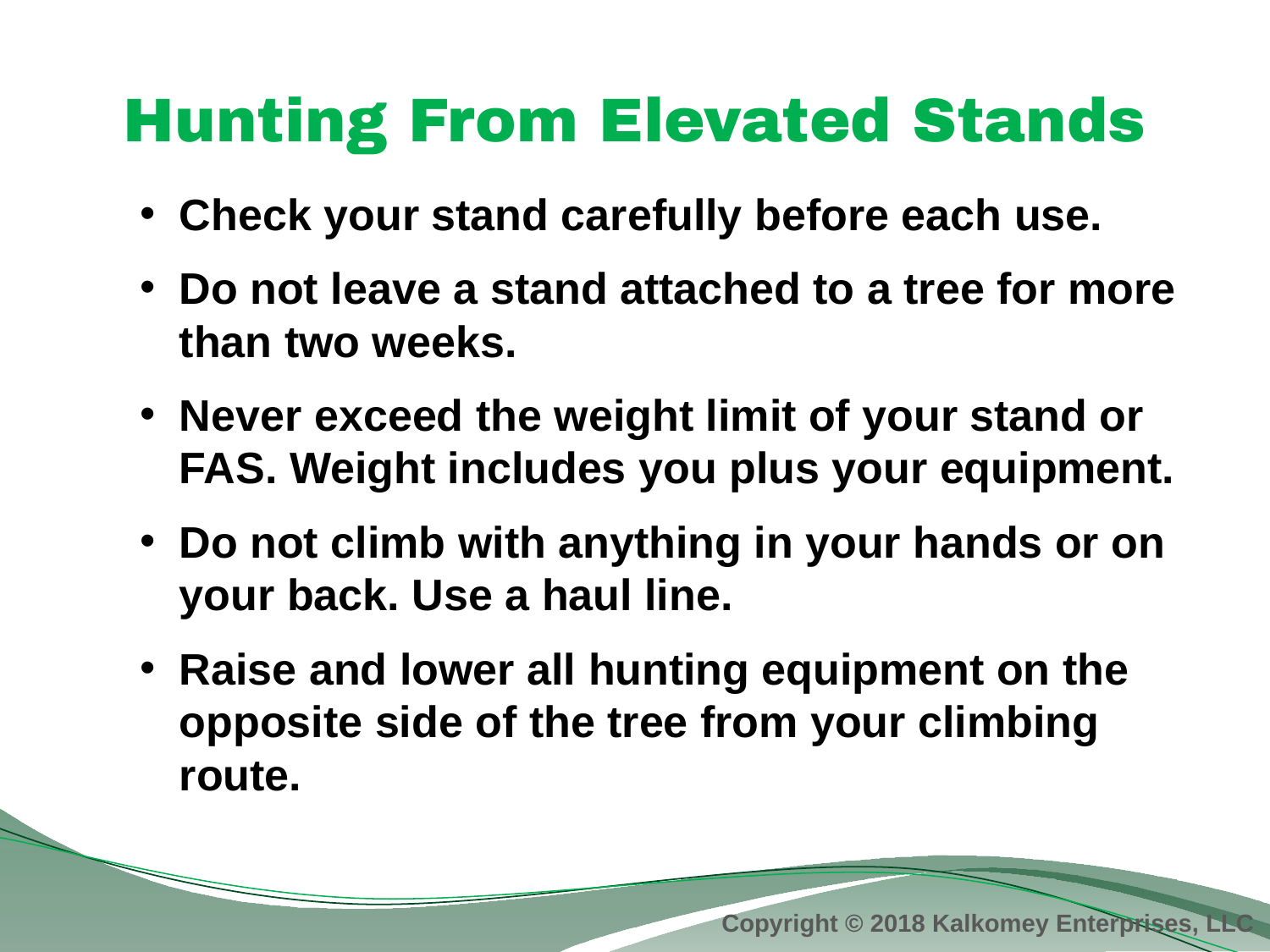

# Hunting From Elevated Stands
Check your stand carefully before each use.
Do not leave a stand attached to a tree for more than two weeks.
Never exceed the weight limit of your stand or FAS. Weight includes you plus your equipment.
Do not climb with anything in your hands or on your back. Use a haul line.
Raise and lower all hunting equipment on the opposite side of the tree from your climbing route.